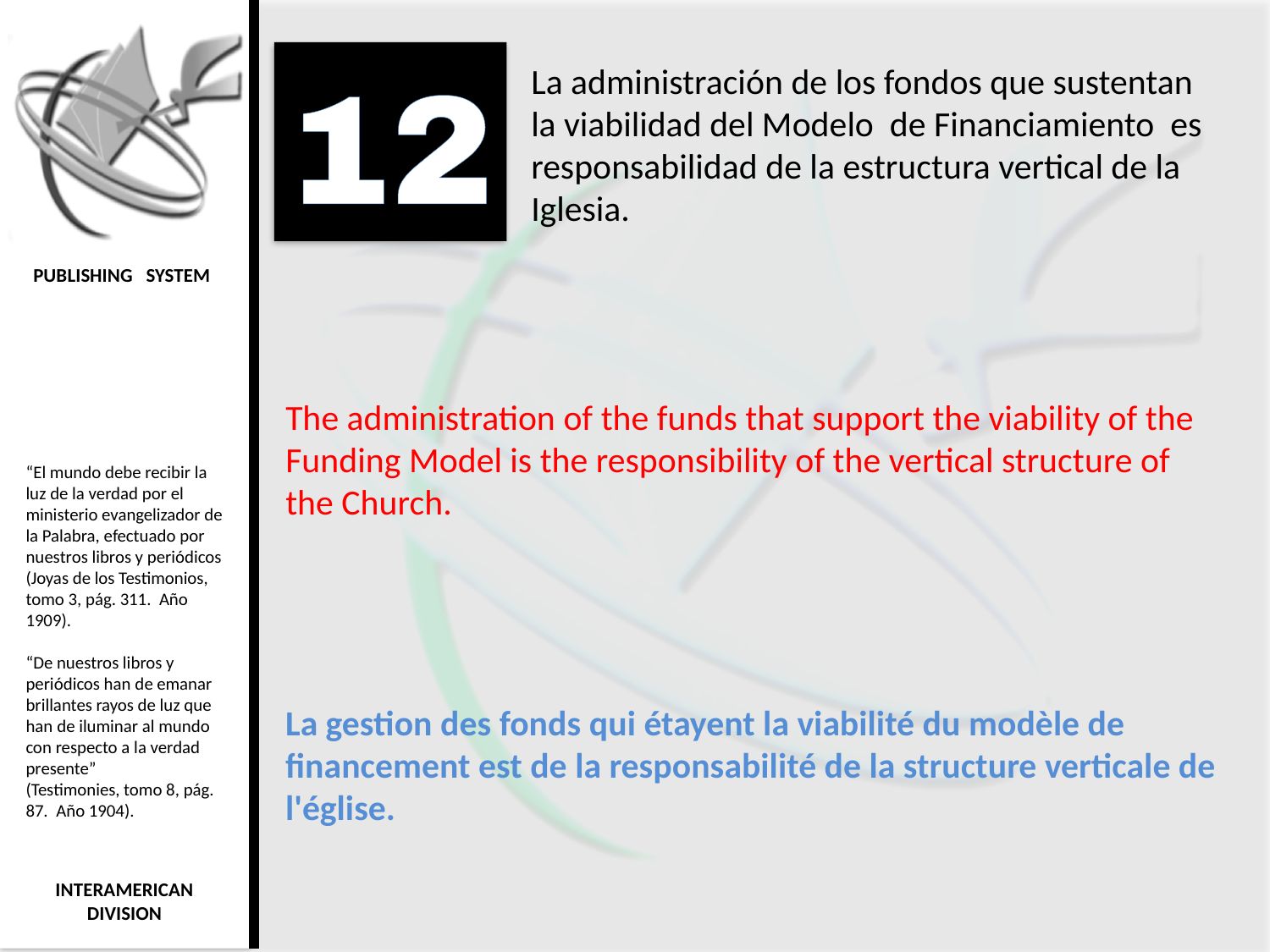

12
La administración de los fondos que sustentan la viabilidad del Modelo  de Financiamiento  es responsabilidad de la estructura vertical de la Iglesia.
The administration of the funds that support the viability of the Funding Model is the responsibility of the vertical structure of the Church.
La gestion des fonds qui étayent la viabilité du modèle de financement est de la responsabilité de la structure verticale de l'église.